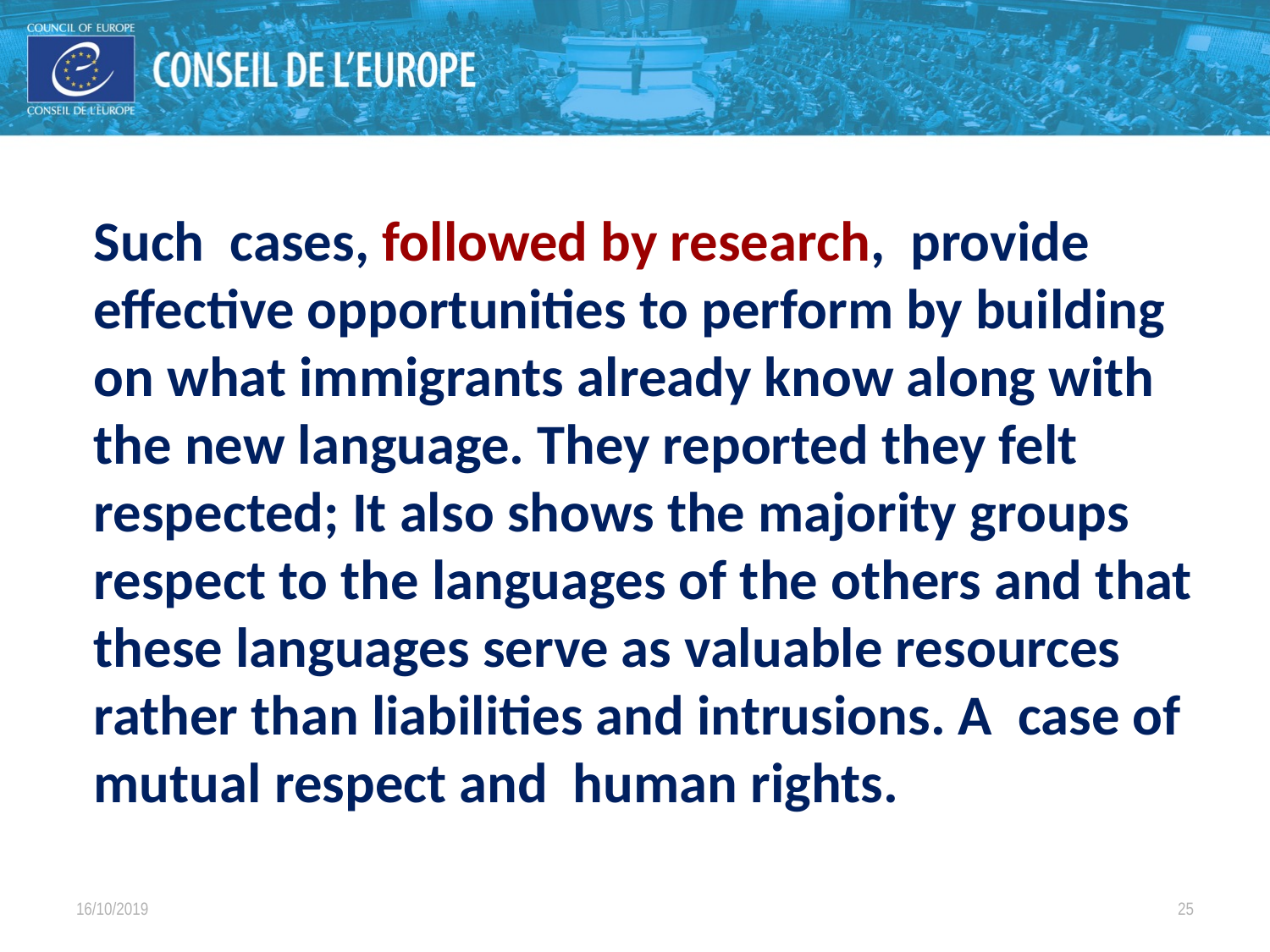

Such  cases, followed by research,  provide effective opportunities to perform by building on what immigrants already know along with the new language. They reported they felt respected; It also shows the majority groups respect to the languages of the others and that these languages serve as valuable resources rather than liabilities and intrusions. A  case of mutual respect and  human rights.
16/10/2019
25